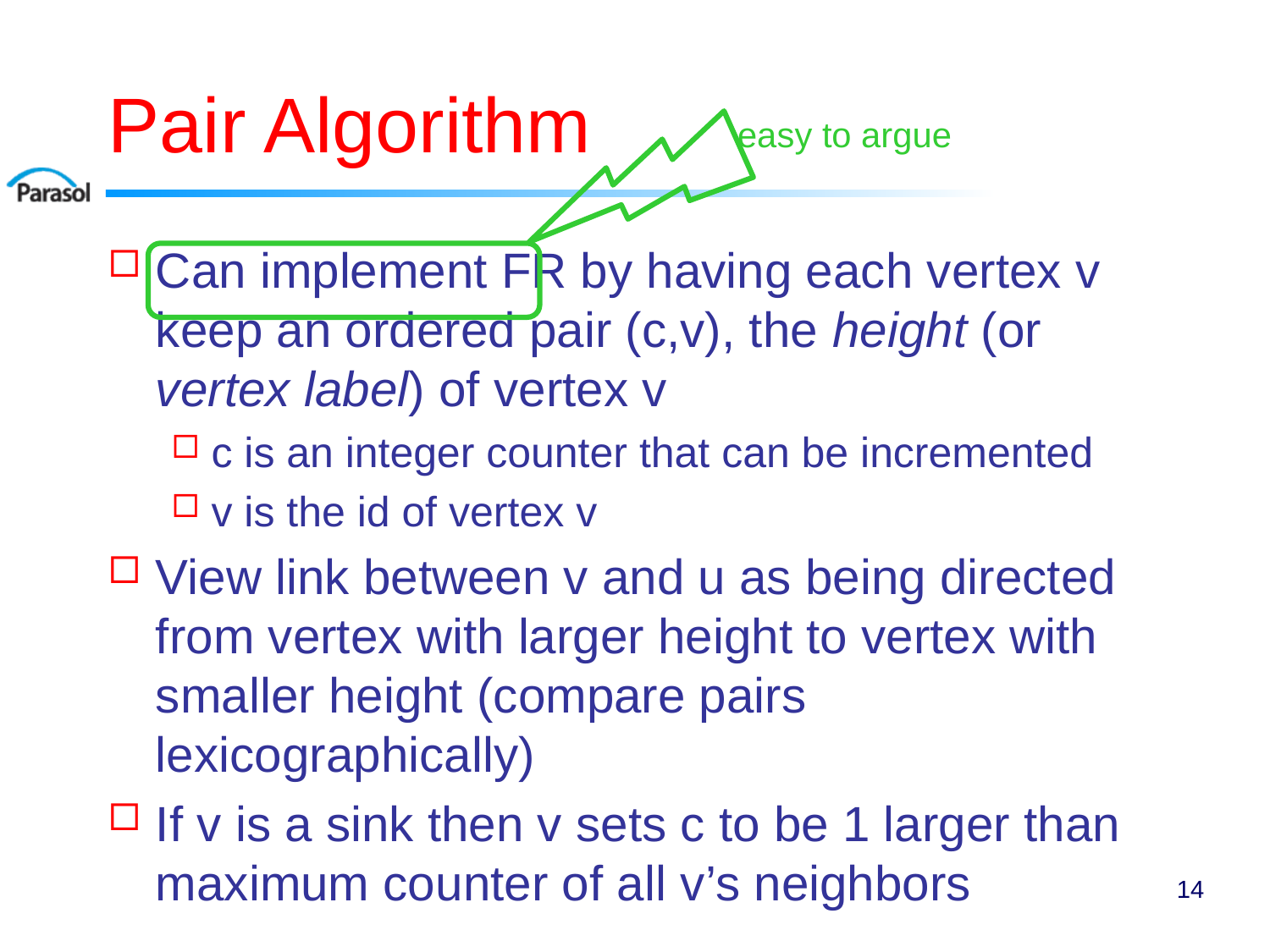

# Pair Algorithm

easy to argue

Can implement FR by having each vertex v keep an ordered pair (c,v), the height (or vertex label) of vertex v
c is an integer counter that can be incremented
v is the id of vertex v
View link between v and u as being directed from vertex with larger height to vertex with smaller height (compare pairs lexicographically)
If v is a sink then v sets c to be 1 larger than maximum counter of all v’s neighbors

14